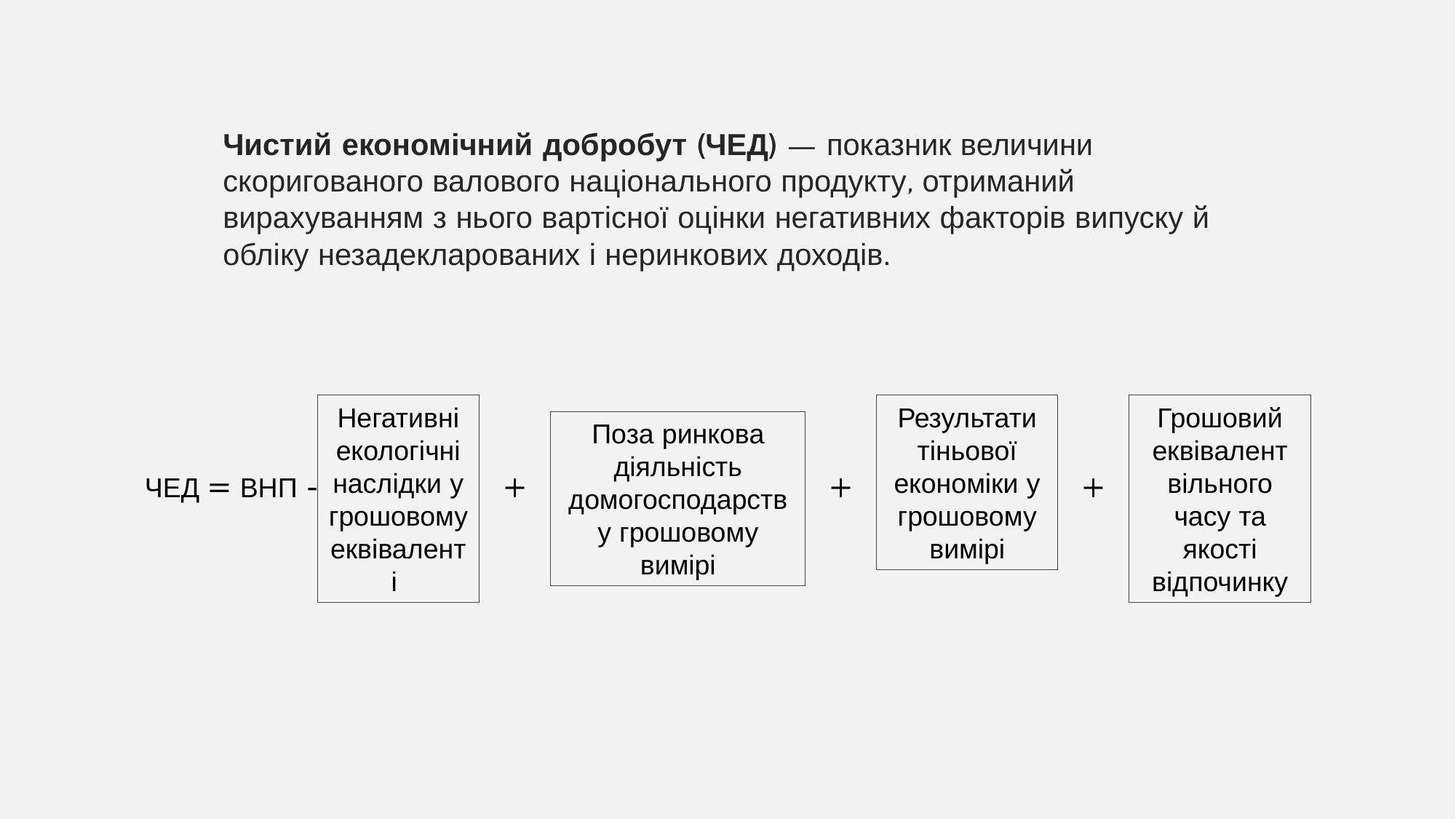

Чистий економічний добробут (ЧЕД) — показник величини скоригованого валового національного продукту, отриманий вирахуванням з нього вартісної оцінки негативних факторів випуску й обліку незадекларованих і неринкових доходів.
Грошовий еквівалент вільного часу та якості відпочинку
Негативні екологічні наслідки у грошовому еквіваленті
Результати тіньової економіки у грошовому вимірі
Поза ринкова діяльність домогосподарств у грошовому вимірі
+
+
+
ЧЕД = ВНП -